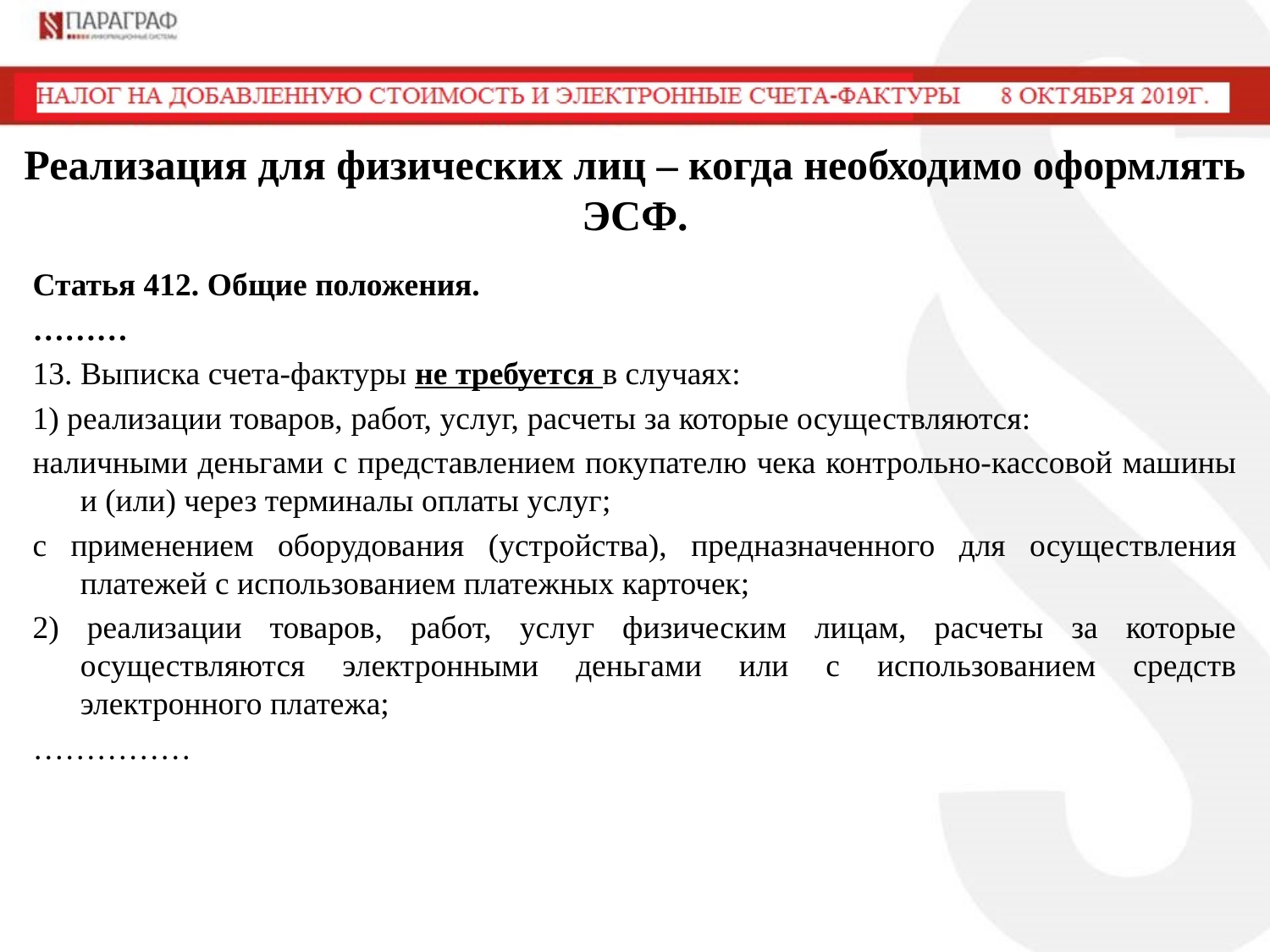

# Реализация для физических лиц – когда необходимо оформлять ЭСФ.
Статья 412. Общие положения.
………
13. Выписка счета-фактуры не требуется в случаях:
1) реализации товаров, работ, услуг, расчеты за которые осуществляются:
наличными деньгами с представлением покупателю чека контрольно-кассовой машины и (или) через терминалы оплаты услуг;
с применением оборудования (устройства), предназначенного для осуществления платежей с использованием платежных карточек;
2) реализации товаров, работ, услуг физическим лицам, расчеты за которые осуществляются электронными деньгами или с использованием средств электронного платежа;
……………